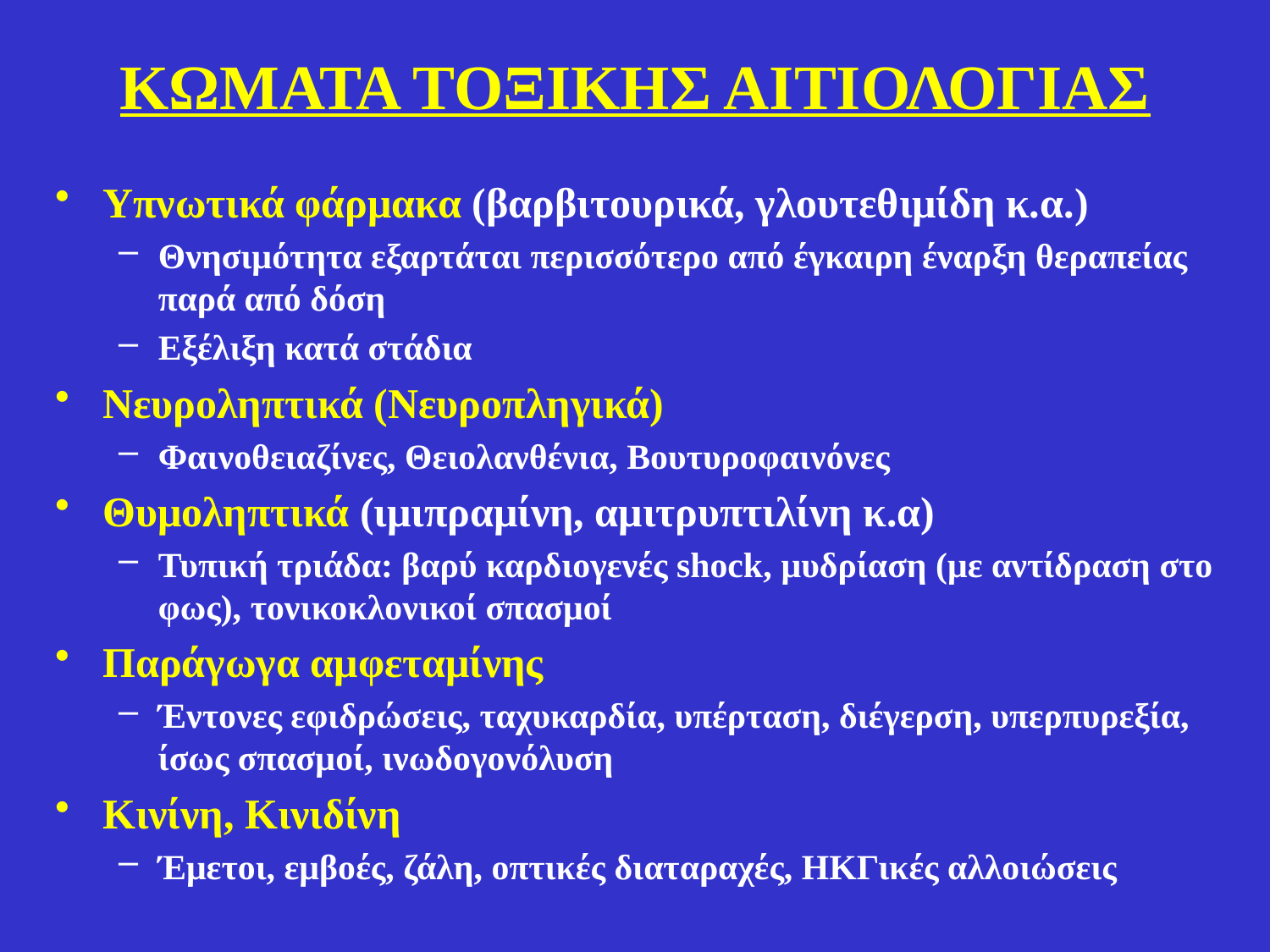

# ΚΩΜΑΤΑ ΤΟΞΙΚΗΣ ΑΙΤΙΟΛΟΓΙΑΣ
Υπνωτικά φάρμακα (βαρβιτουρικά, γλουτεθιμίδη κ.α.)
Θνησιμότητα εξαρτάται περισσότερο από έγκαιρη έναρξη θεραπείας παρά από δόση
Εξέλιξη κατά στάδια
Νευροληπτικά (Νευροπληγικά)
Φαινοθειαζίνες, Θειολανθένια, Βουτυροφαινόνες
Θυμοληπτικά (ιμιπραμίνη, αμιτρυπτιλίνη κ.α)
Τυπική τριάδα: βαρύ καρδιογενές shock, μυδρίαση (με αντίδραση στο φως), τονικοκλονικοί σπασμοί
Παράγωγα αμφεταμίνης
Έντονες εφιδρώσεις, ταχυκαρδία, υπέρταση, διέγερση, υπερπυρεξία, ίσως σπασμοί, ινωδογονόλυση
Κινίνη, Κινιδίνη
Έμετοι, εμβοές, ζάλη, οπτικές διαταραχές, ΗΚΓικές αλλοιώσεις